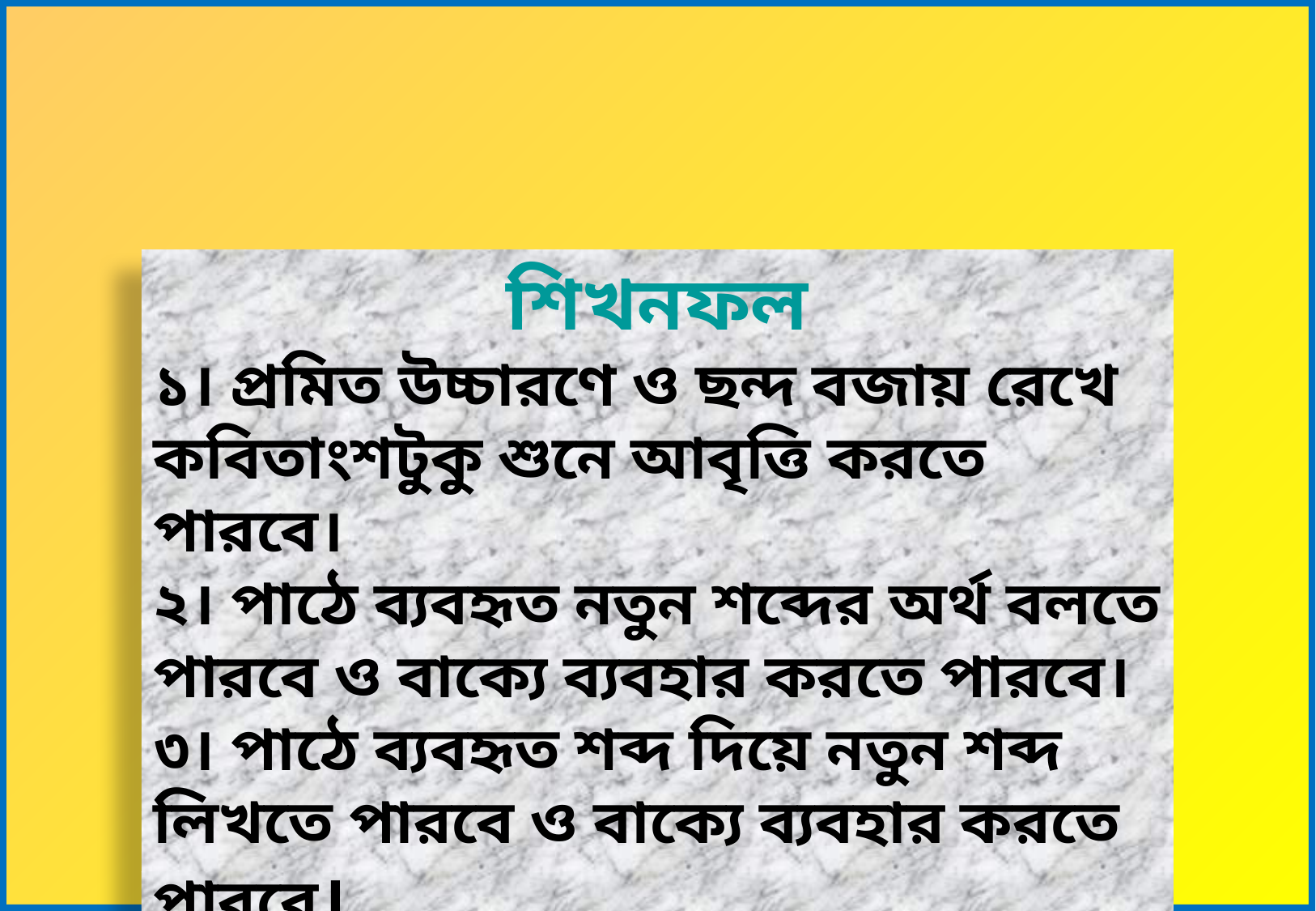

শিখনফল
১। প্রমিত উচ্চারণে ও ছন্দ বজায় রেখে কবিতাংশটুকু শুনে আবৃত্তি করতে পারবে।
২। পাঠে ব্যবহৃত নতুন শব্দের অর্থ বলতে পারবে ও বাক্যে ব্যবহার করতে পারবে।
৩। পাঠে ব্যবহৃত শব্দ দিয়ে নতুন শব্দ লিখতে পারবে ও বাক্যে ব্যবহার করতে পারবে।